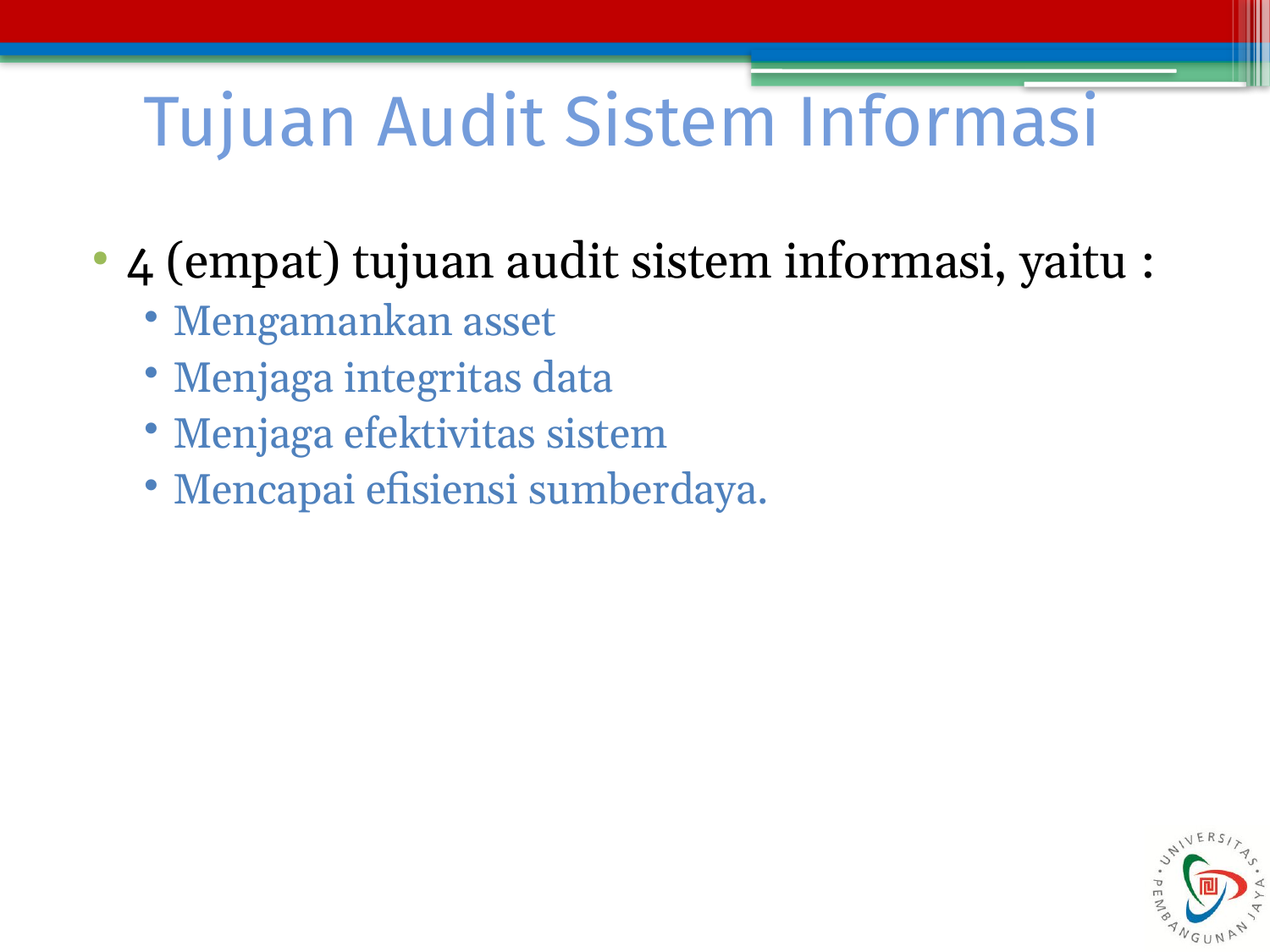

# Tujuan Audit Sistem Informasi
4 (empat) tujuan audit sistem informasi, yaitu :
Mengamankan asset
Menjaga integritas data
Menjaga efektivitas sistem
Mencapai efisiensi sumberdaya.